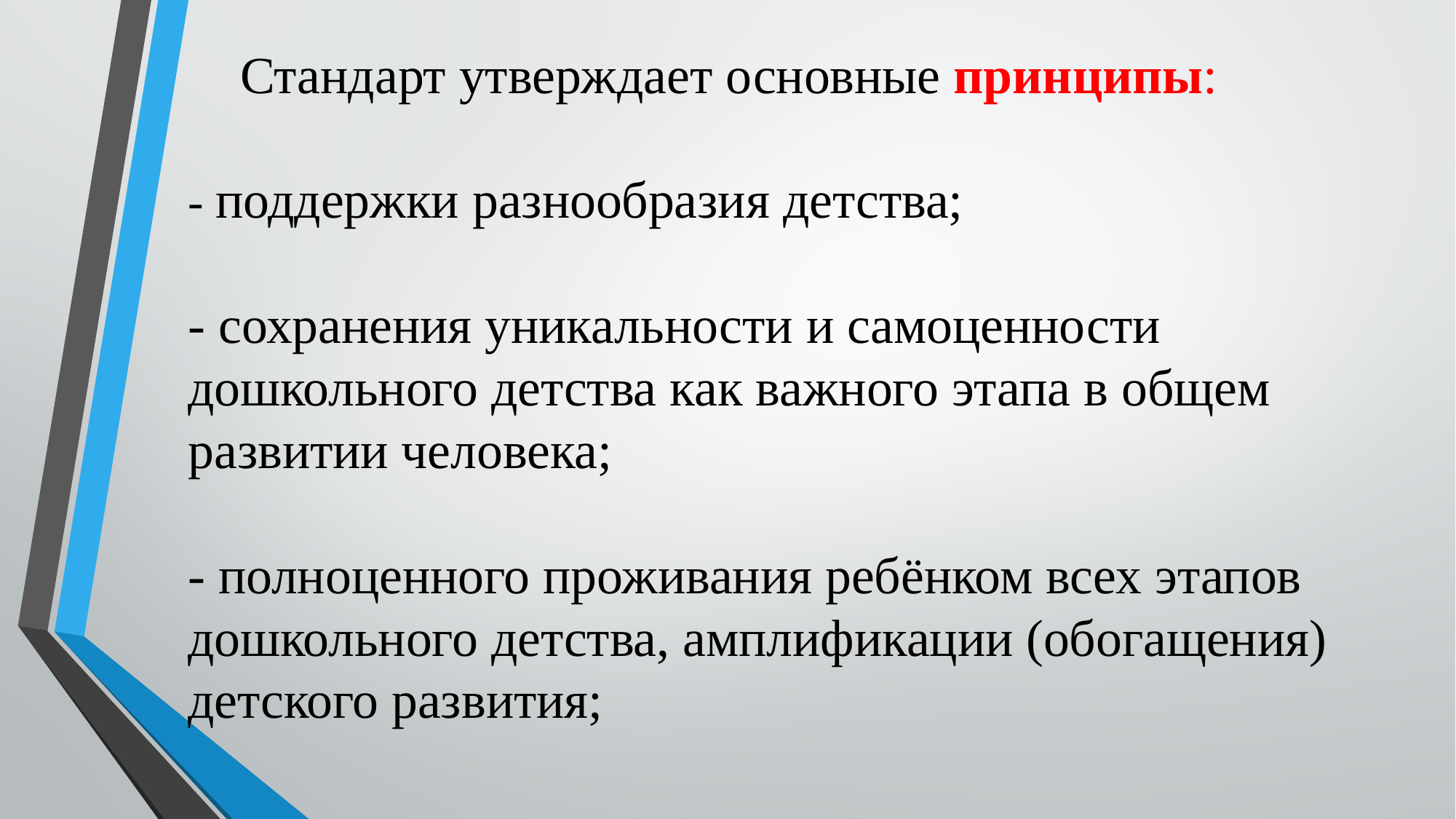

# Стандарт утверждает основные принципы: - поддержки разнообразия детства; - сохранения уникальности и самоценности дошкольного детства как важного этапа в общем развитии человека; - полноценного проживания ребёнком всех этапов дошкольного детства, амплификации (обогащения) детского развития;